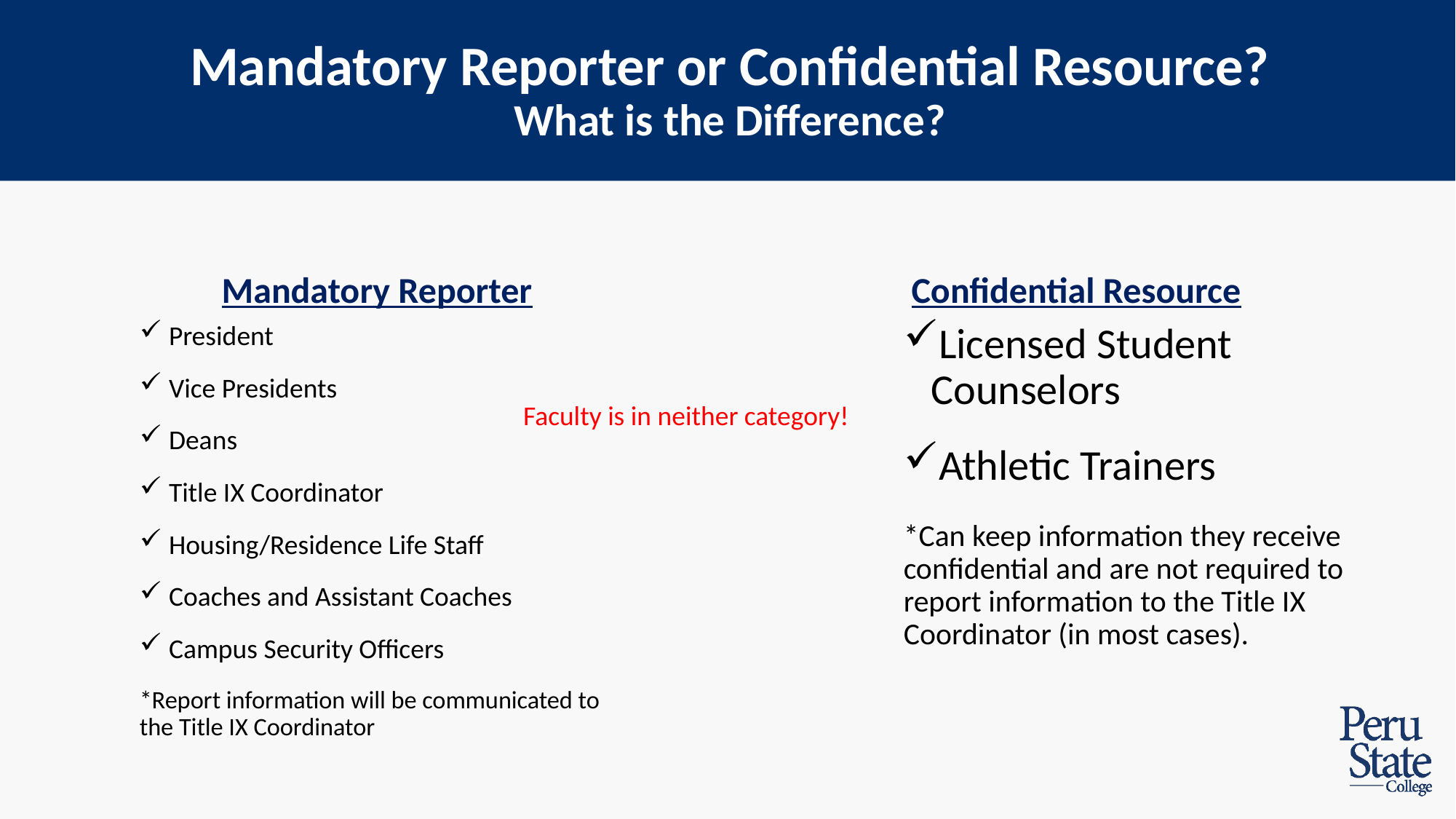

# Mandatory Reporter or Confidential Resource? What is the Difference?
Mandatory Reporter
Confidential Resource
President
Vice Presidents
Deans
Title IX Coordinator
Housing/Residence Life Staff
Coaches and Assistant Coaches
Campus Security Officers
*Report information will be communicated to the Title IX Coordinator
Licensed Student Counselors
Athletic Trainers
*Can keep information they receive confidential and are not required to report information to the Title IX Coordinator (in most cases).
Faculty is in neither category!